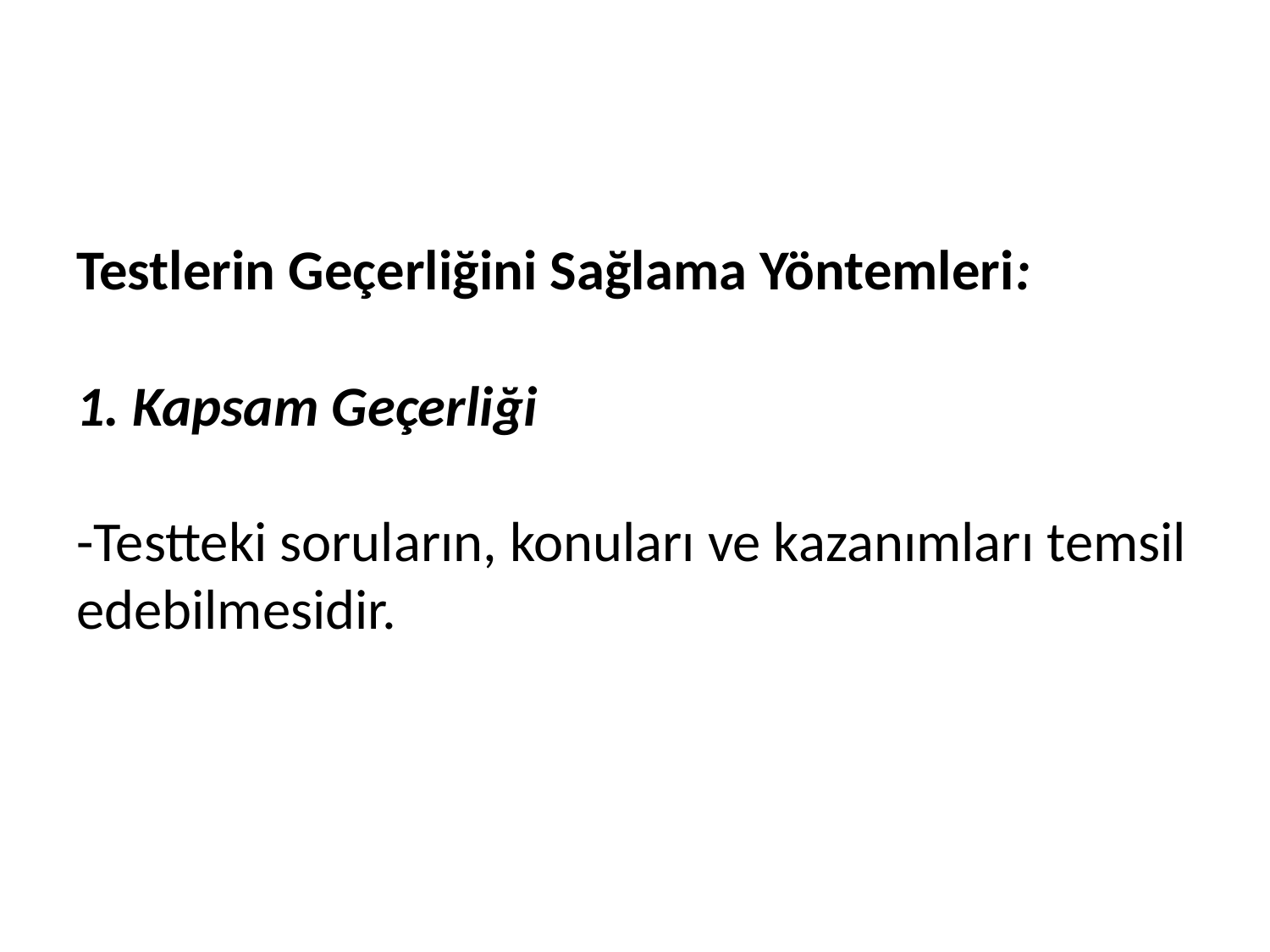

# Testlerin Geçerliğini Sağlama Yöntemleri: 1. Kapsam Geçerliği -Testteki soruların, konuları ve kazanımları temsil edebilmesidir.